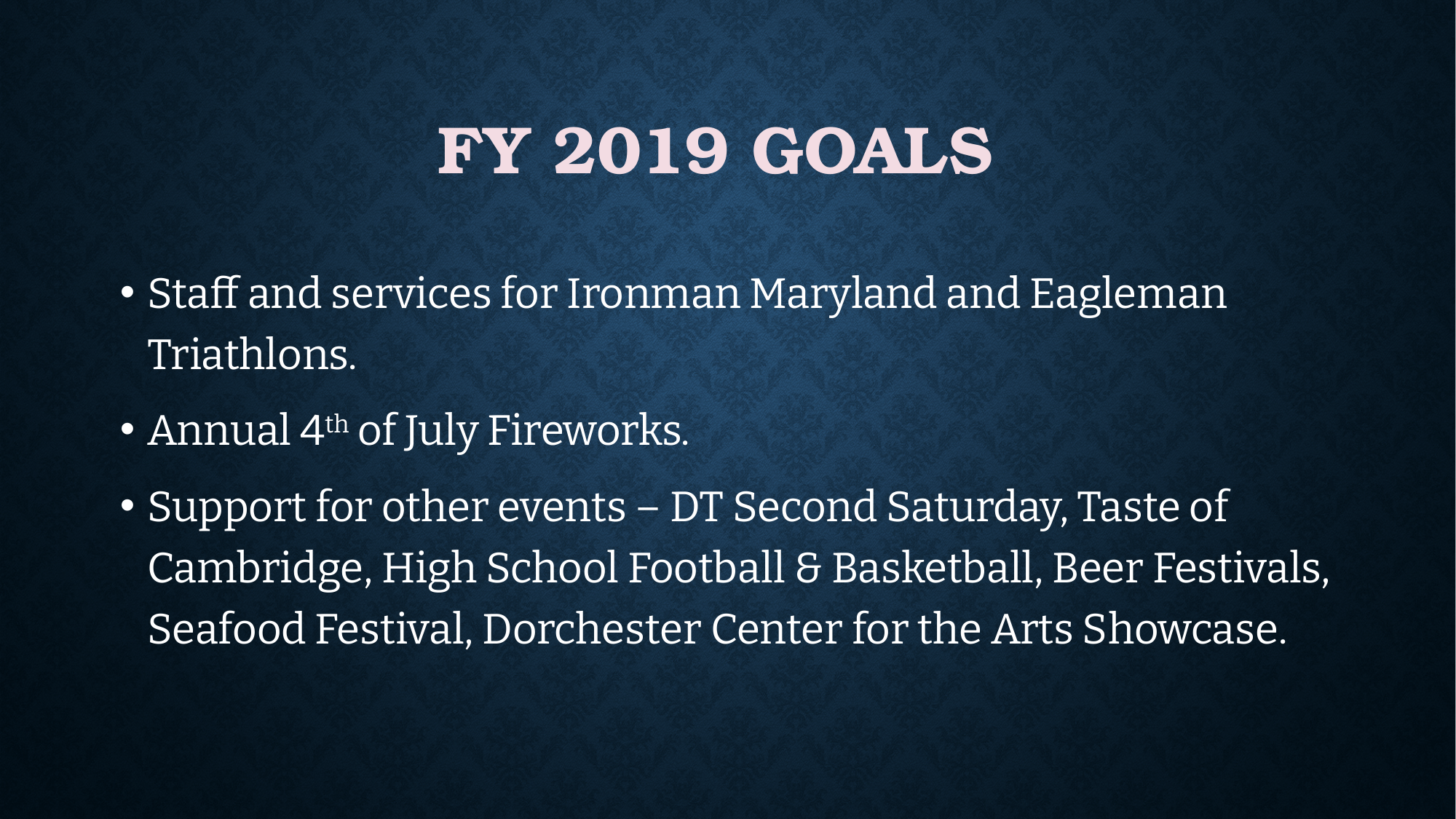

# FY 2019 Goals
Staff and services for Ironman Maryland and Eagleman Triathlons.
Annual 4th of July Fireworks.
Support for other events – DT Second Saturday, Taste of Cambridge, High School Football & Basketball, Beer Festivals, Seafood Festival, Dorchester Center for the Arts Showcase.